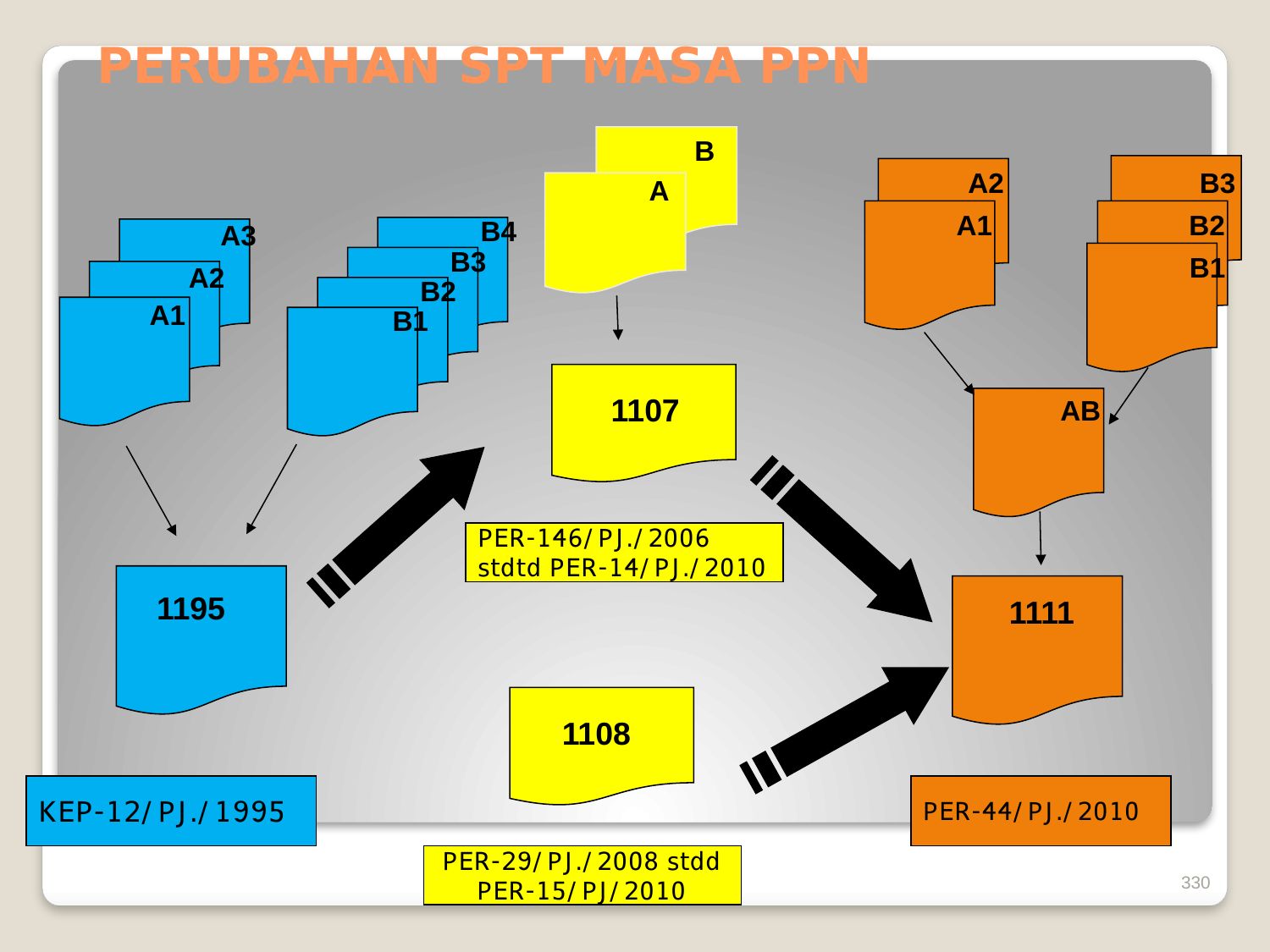

# PERUBAHAN SPT MASA PPN

B
A

1107
PER-146/PJ./2006 stdtd PER-14/PJ./2010

A2
B3

A1

B2

B1

AB

1111
PER-44/PJ./2010
B4

B3

B2

B1

A3

A2

A1

1195
KEP-12/PJ./1995

1108
PER-29/PJ./2008 stdd PER-15/PJ/2010

330